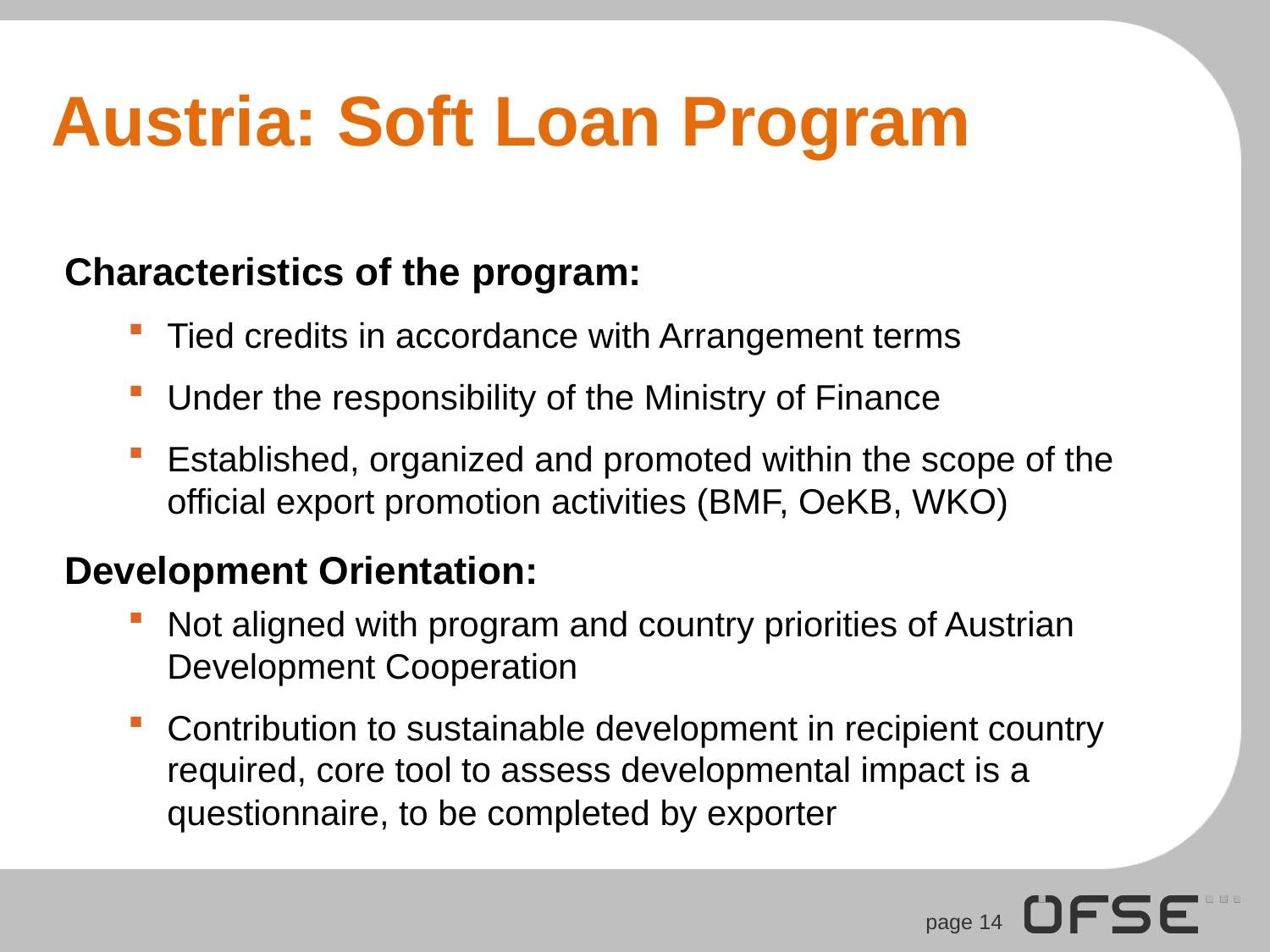

Austria: Soft Loan Program

Characteristics of the program:
Tied credits in accordance with Arrangement terms
Under the responsibility of the Ministry of Finance
Established, organized and promoted within the scope of the official export promotion activities (BMF, OeKB, WKO)
Development Orientation:
Not aligned with program and country priorities of Austrian Development Cooperation
Contribution to sustainable development in recipient country required, core tool to assess developmental impact is a questionnaire, to be completed by exporter

page 14